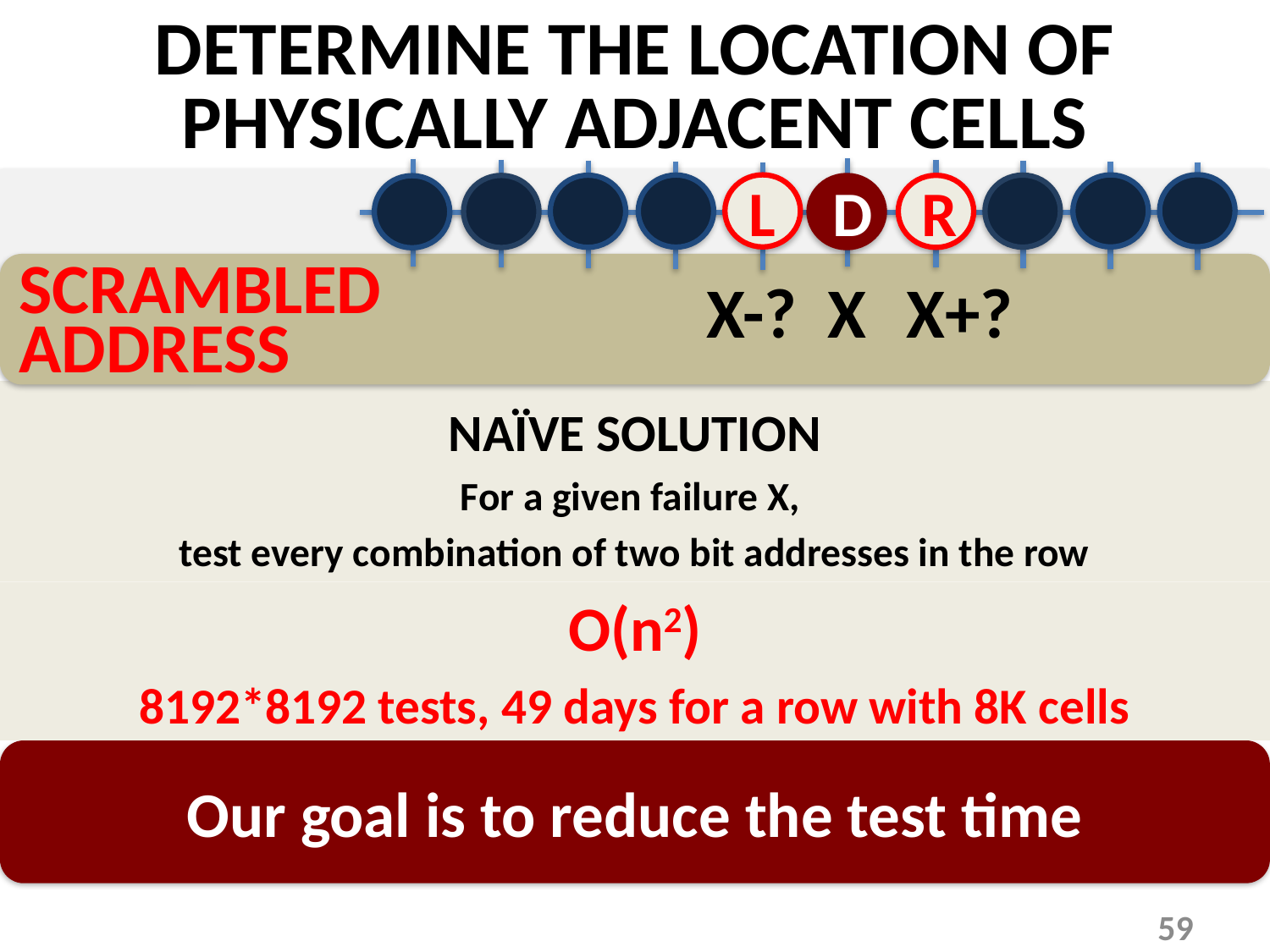

# DETERMINE THE LOCATION OF PHYSICALLY ADJACENT CELLS
L

R
D

SCRAMBLED
ADDRESS
X-?
X
X+?
NAÏVE SOLUTION
For a given failure X,
test every combination of two bit addresses in the row
O(n2)
8192*8192 tests, 49 days for a row with 8K cells
Our goal is to reduce the test time
59